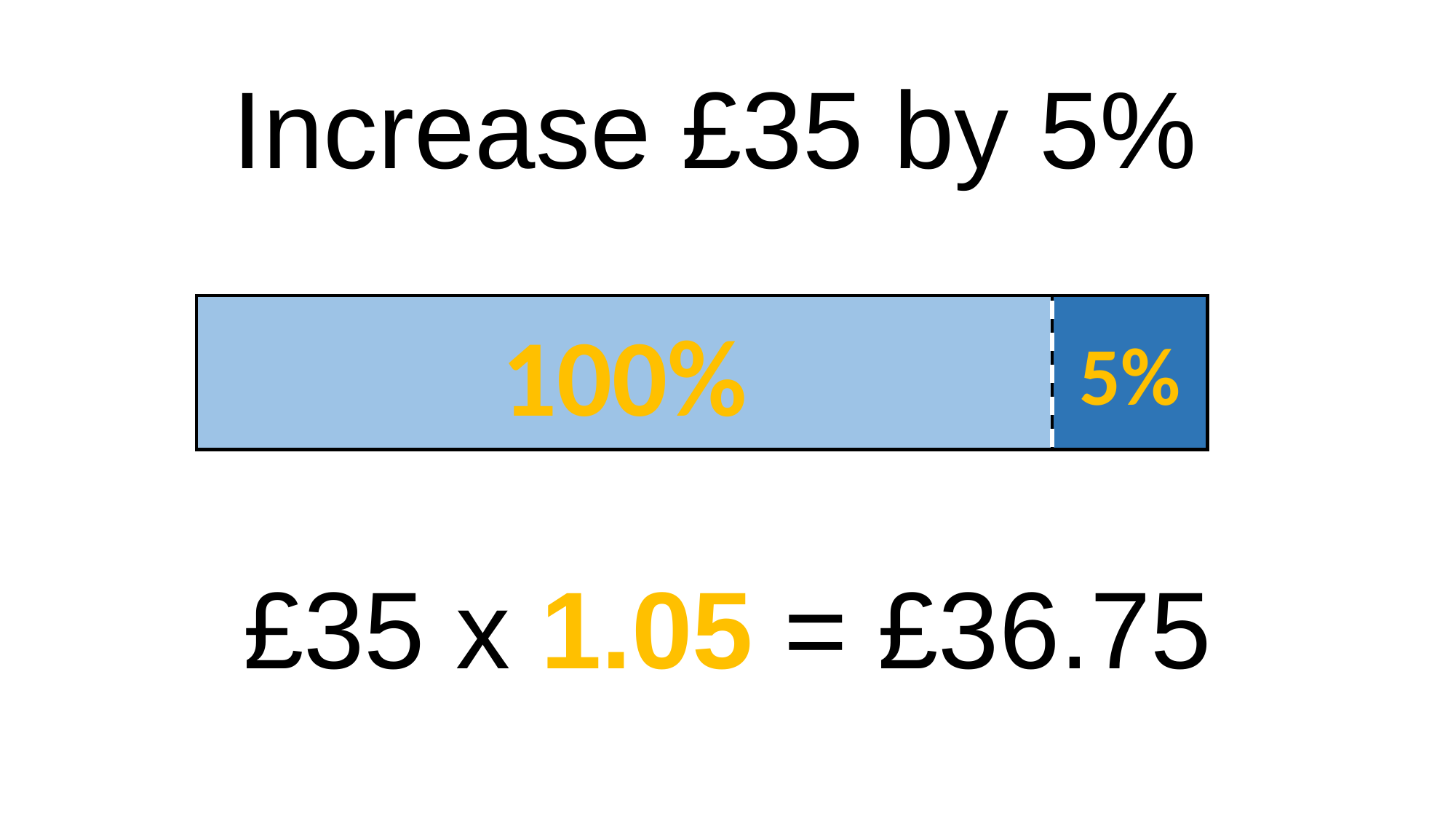

Increase £35 by 5%
100%
5%
£35 x 1.05 = £36.75